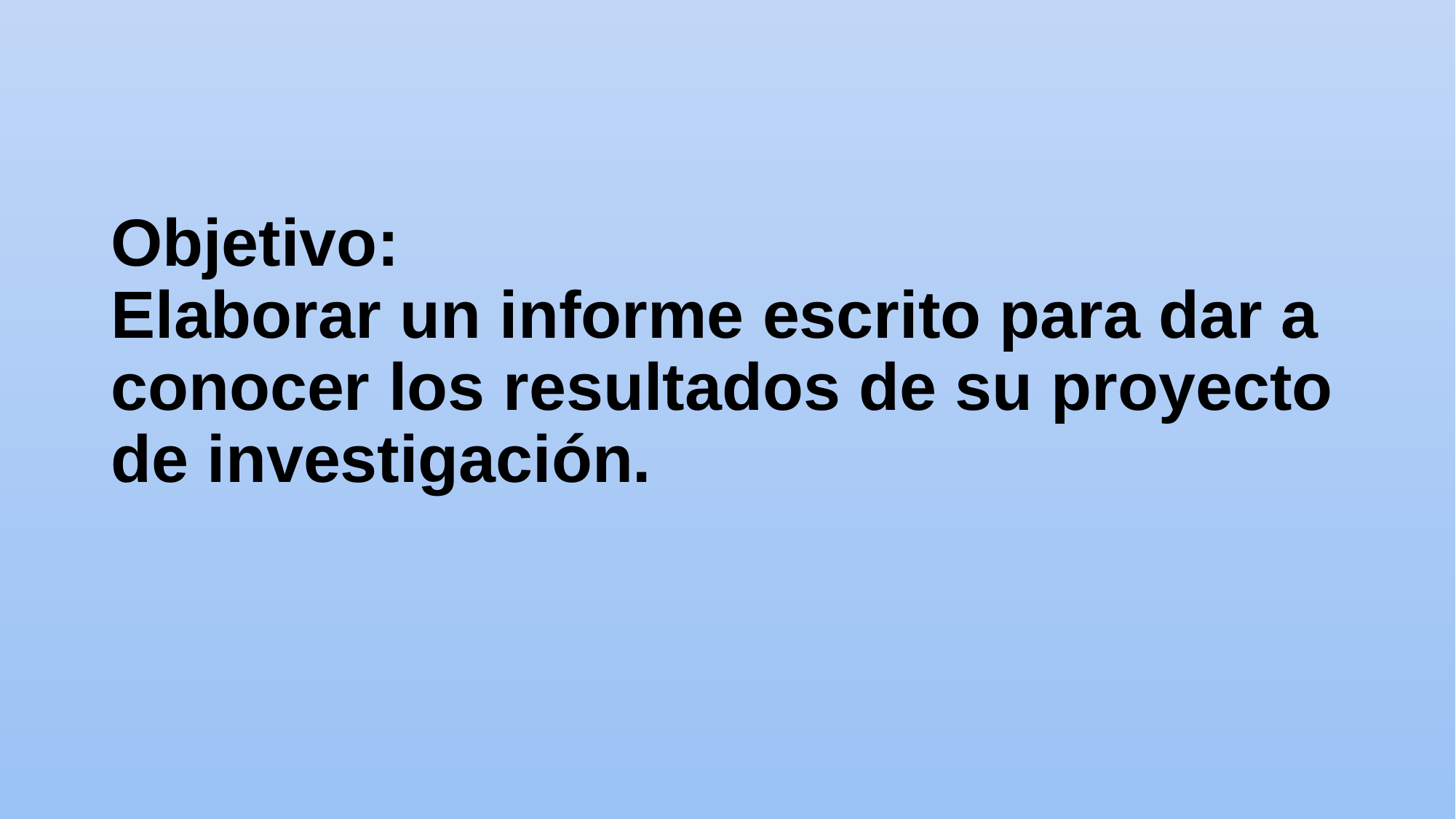

# Objetivo: Elaborar un informe escrito para dar a conocer los resultados de su proyecto de investigación.